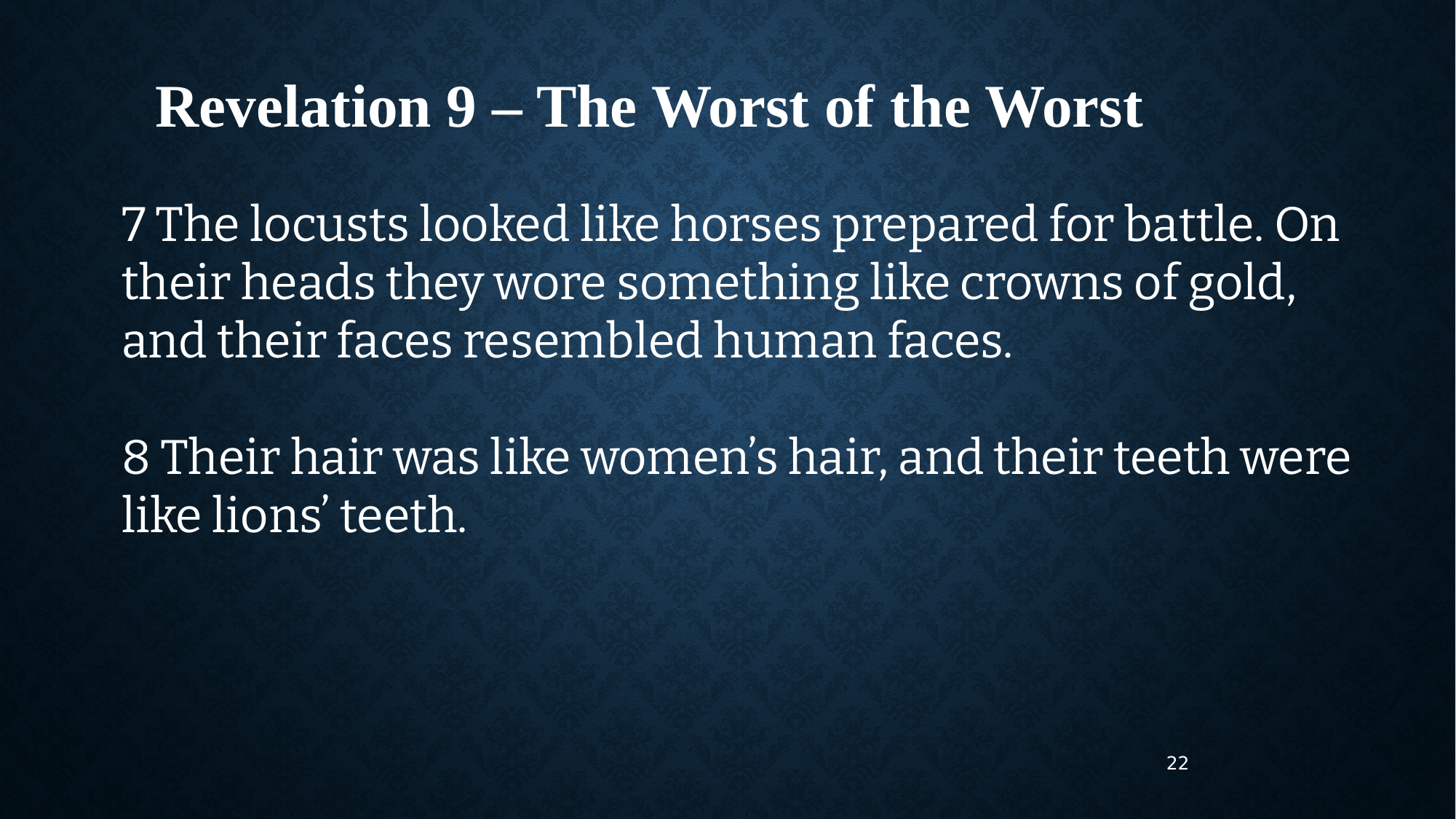

Revelation 9 – The Worst of the Worst
7 The locusts looked like horses prepared for battle. On their heads they wore something like crowns of gold, and their faces resembled human faces.

8 Their hair was like women’s hair, and their teeth were like lions’ teeth.

22